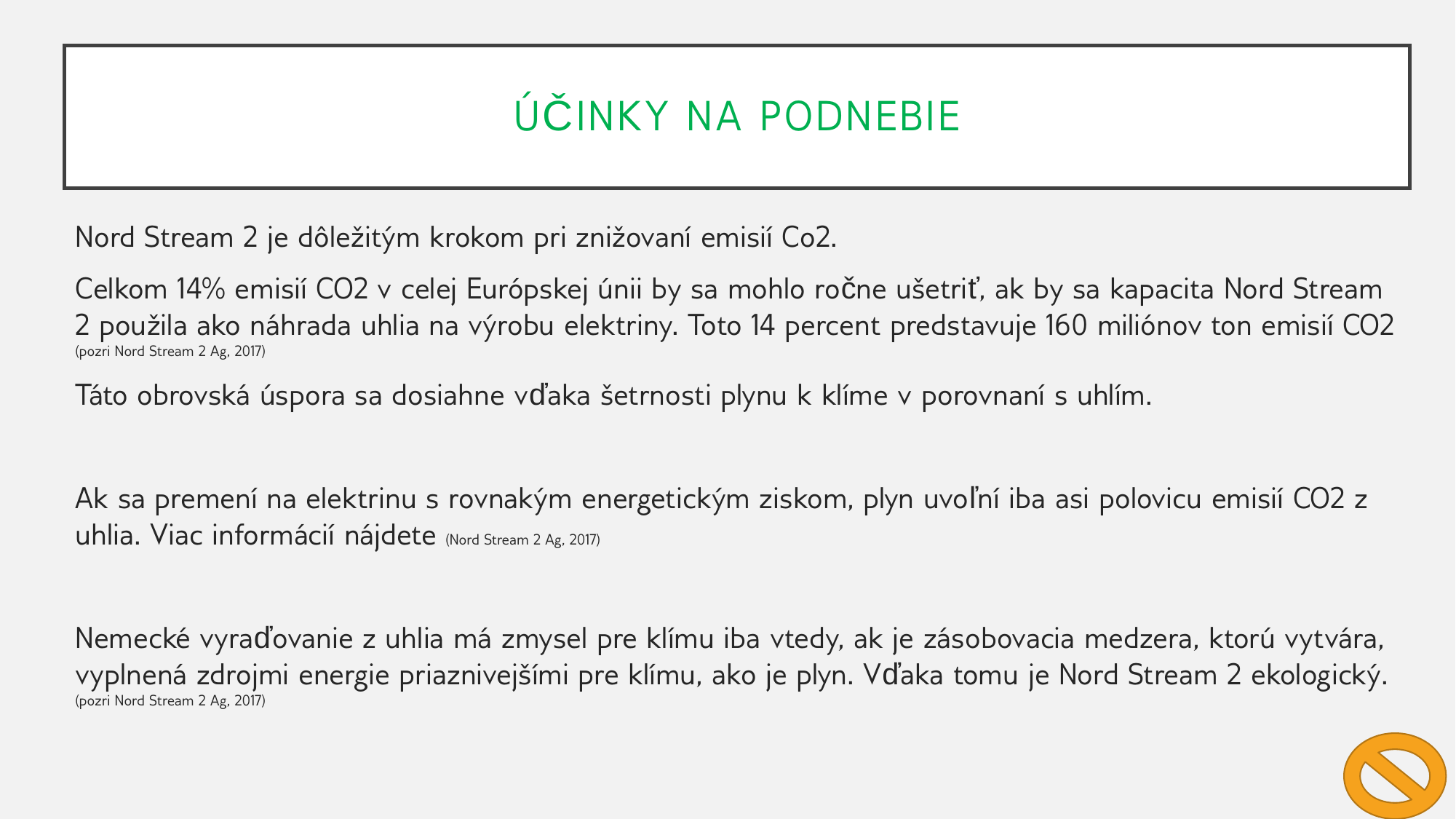

Účinky na podnebie
Nord Stream 2 je dôležitým krokom pri znižovaní emisií Co2.
Celkom 14% emisií CO2 v celej Európskej únii by sa mohlo ročne ušetriť, ak by sa kapacita Nord Stream 2 použila ako náhrada uhlia na výrobu elektriny. Toto 14 percent predstavuje 160 miliónov ton emisií CO2 (pozri Nord Stream 2 Ag, 2017)
Táto obrovská úspora sa dosiahne vďaka šetrnosti plynu k klíme v porovnaní s uhlím.

Ak sa premení na elektrinu s rovnakým energetickým ziskom, plyn uvoľní iba asi polovicu emisií CO2 z uhlia. Viac informácií nájdete (Nord Stream 2 Ag, 2017)

Nemecké vyraďovanie z uhlia má zmysel pre klímu iba vtedy, ak je zásobovacia medzera, ktorú vytvára, vyplnená zdrojmi energie priaznivejšími pre klímu, ako je plyn. Vďaka tomu je Nord Stream 2 ekologický. (pozri Nord Stream 2 Ag, 2017)